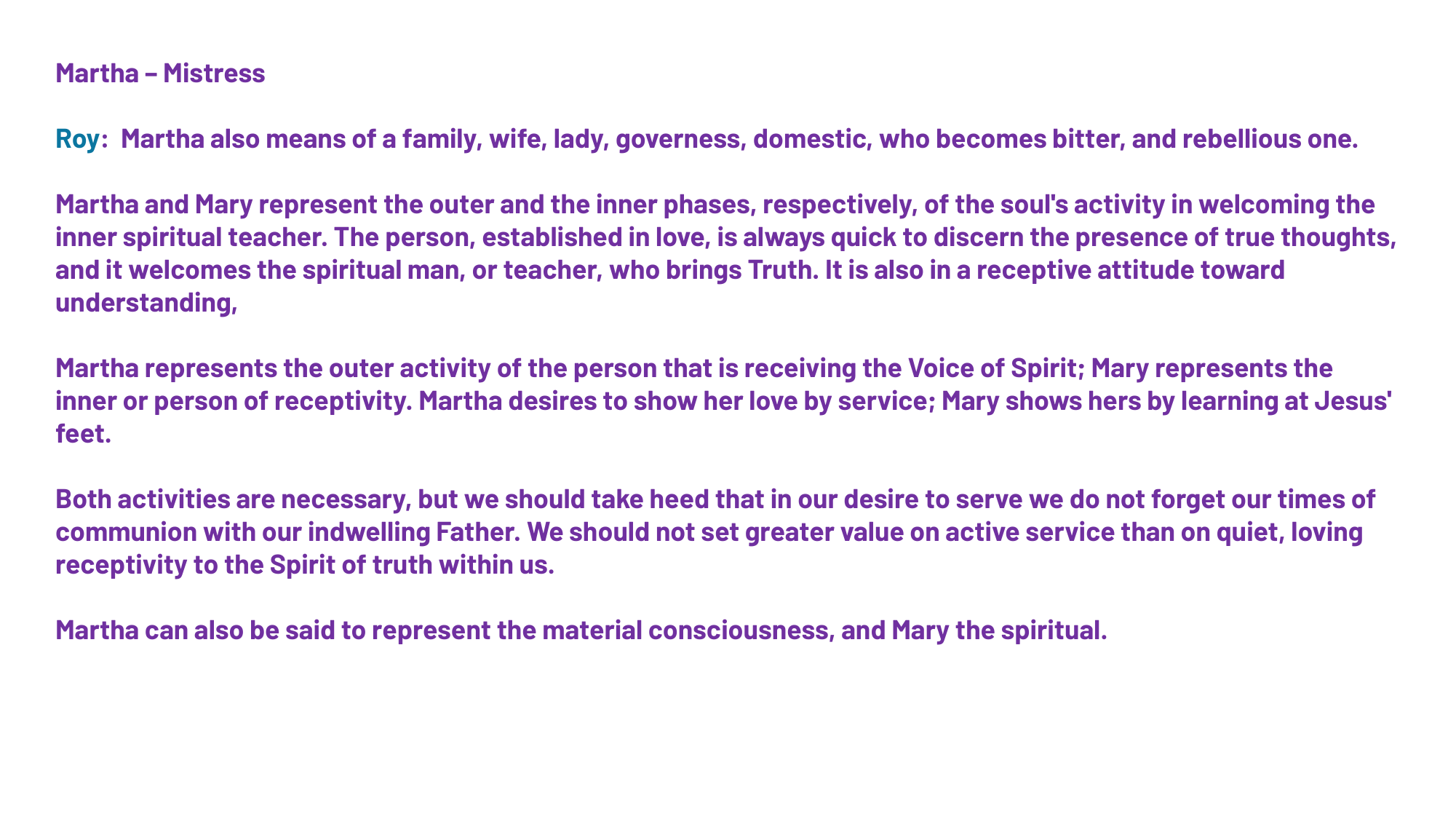

Martha – Mistress

Roy:  Martha also means of a family, wife, lady, governess, domestic, who becomes bitter, and rebellious one.

Martha and Mary represent the outer and the inner phases, respectively, of the soul's activity in welcoming the inner spiritual teacher. The person, established in love, is always quick to discern the presence of true thoughts, and it welcomes the spiritual man, or teacher, who brings Truth. It is also in a receptive attitude toward understanding,

Martha represents the outer activity of the person that is receiving the Voice of Spirit; Mary represents the inner or person of receptivity. Martha desires to show her love by service; Mary shows hers by learning at Jesus' feet.

Both activities are necessary, but we should take heed that in our desire to serve we do not forget our times of communion with our indwelling Father. We should not set greater value on active service than on quiet, loving receptivity to the Spirit of truth within us.

Martha can also be said to represent the material consciousness, and Mary the spiritual.